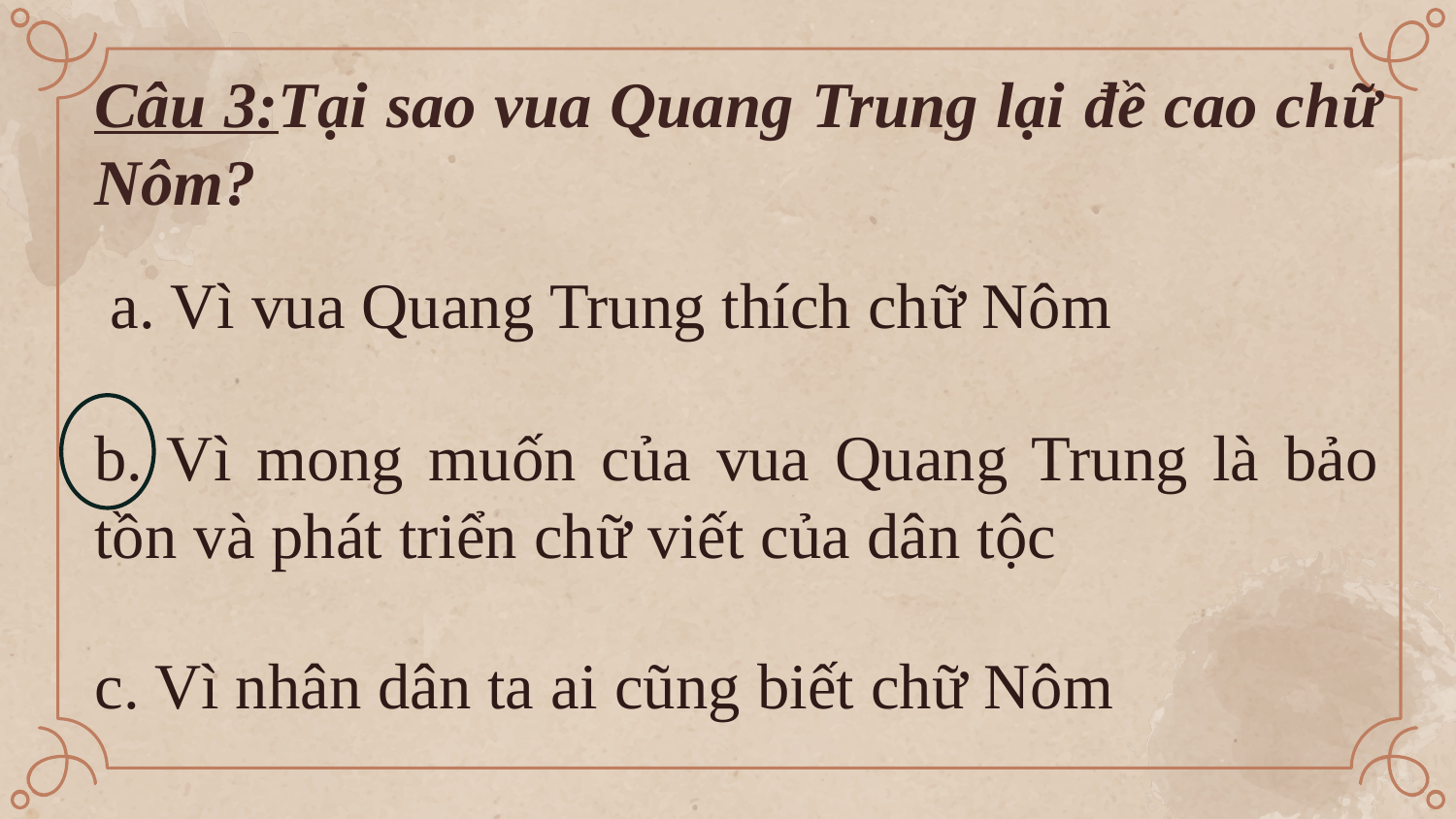

Câu 3:Tại sao vua Quang Trung lại đề cao chữ Nôm?
 a. Vì vua Quang Trung thích chữ Nôm

b. Vì mong muốn của vua Quang Trung là bảo tồn và phát triển chữ viết của dân tộc
c. Vì nhân dân ta ai cũng biết chữ Nôm